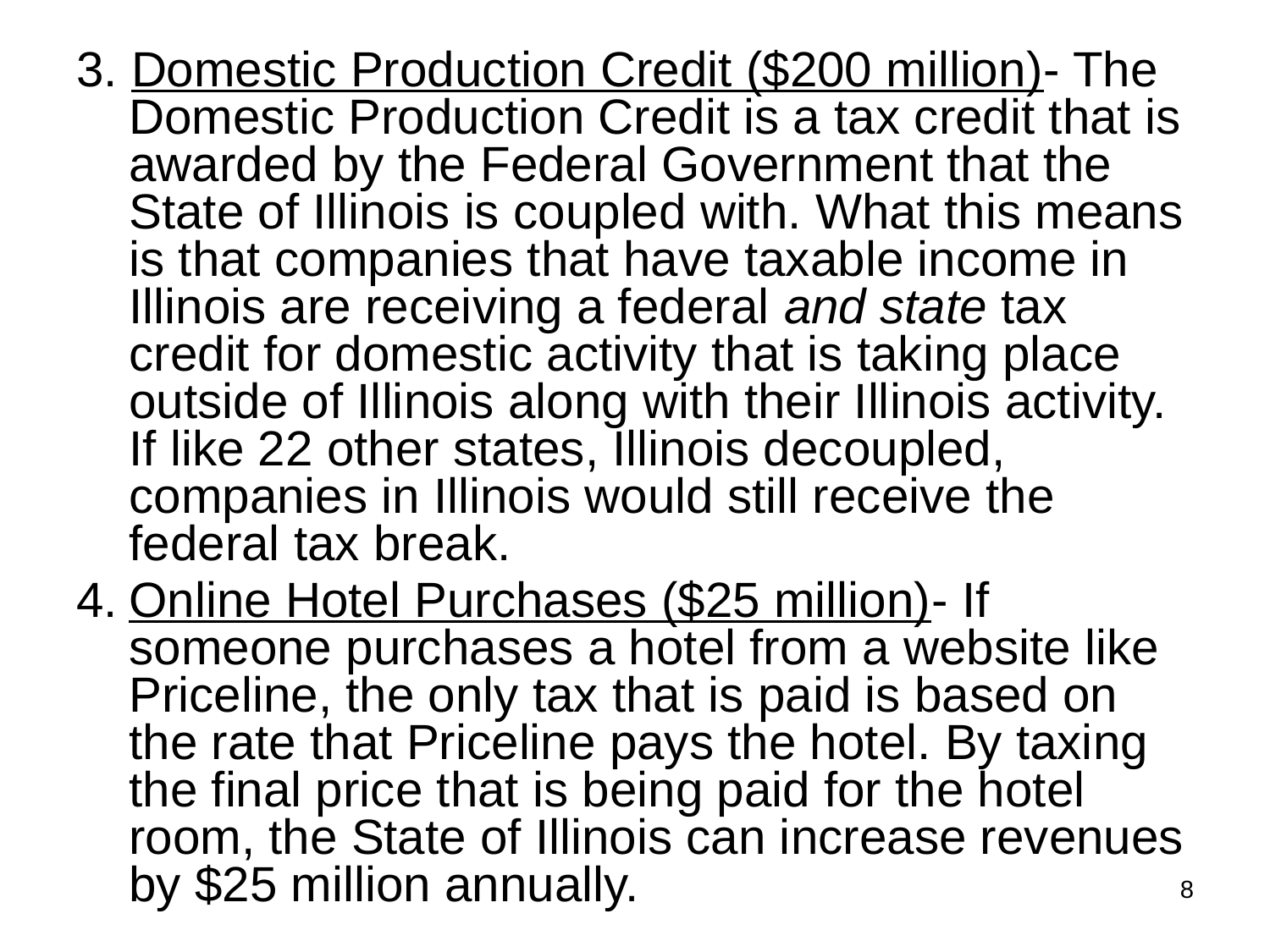

3. Domestic Production Credit ($200 million)- The Domestic Production Credit is a tax credit that is awarded by the Federal Government that the State of Illinois is coupled with. What this means is that companies that have taxable income in Illinois are receiving a federal and state tax credit for domestic activity that is taking place outside of Illinois along with their Illinois activity.  If like 22 other states, Illinois decoupled, companies in Illinois would still receive the federal tax break.
Online Hotel Purchases ($25 million)- If someone purchases a hotel from a website like Priceline, the only tax that is paid is based on the rate that Priceline pays the hotel. By taxing the final price that is being paid for the hotel room, the State of Illinois can increase revenues by $25 million annually.
8